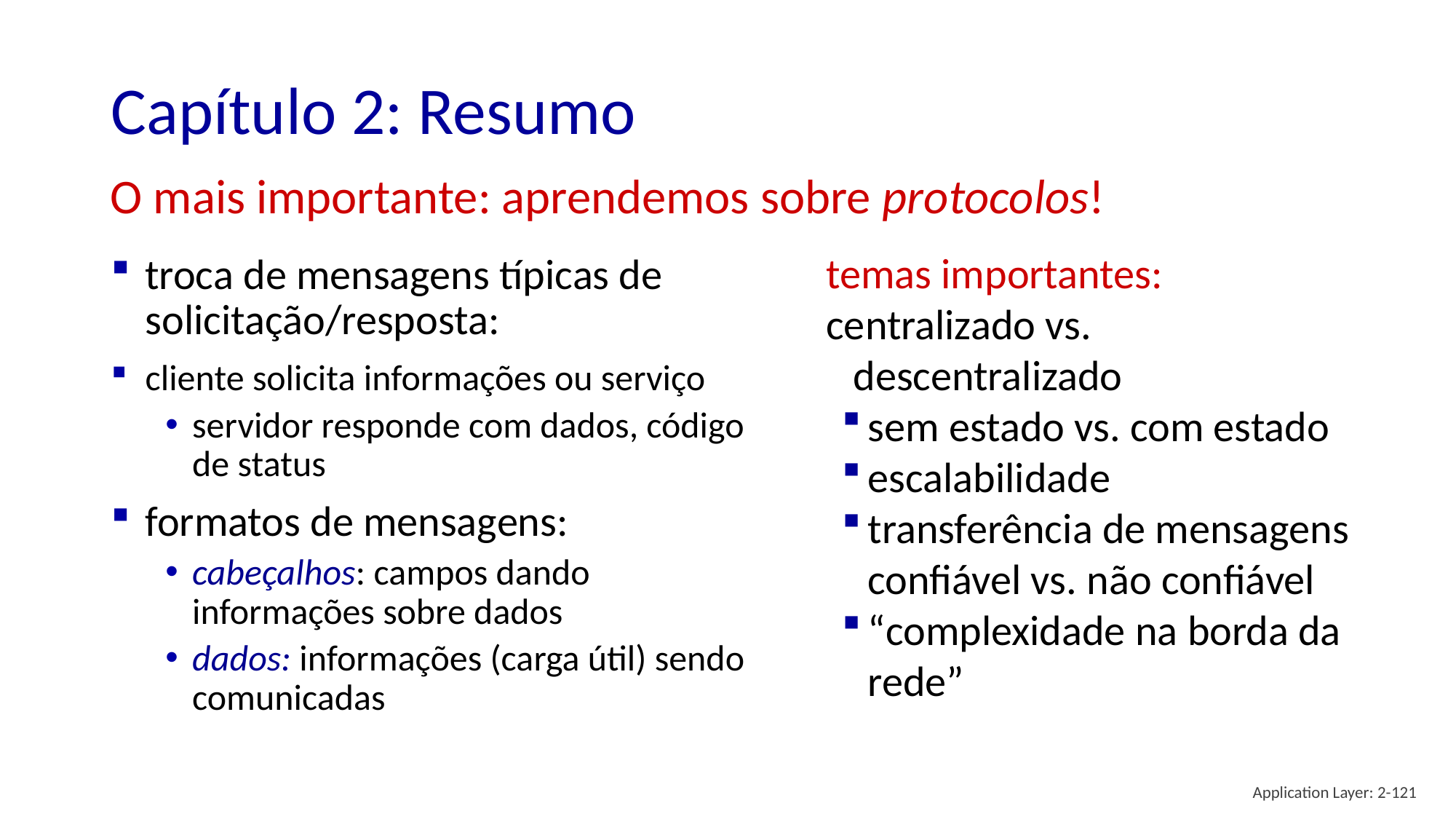

# Capítulo 2: Resumo
O mais importante: aprendemos sobre protocolos!
temas importantes:
centralizado vs. descentralizado
sem estado vs. com estado
escalabilidade
transferência de mensagens confiável vs. não confiável
“complexidade na borda da rede”
troca de mensagens típicas de solicitação/resposta:
cliente solicita informações ou serviço
servidor responde com dados, código de status
formatos de mensagens:
cabeçalhos: campos dando informações sobre dados
dados: informações (carga útil) sendo comunicadas
Application Layer: 2-121